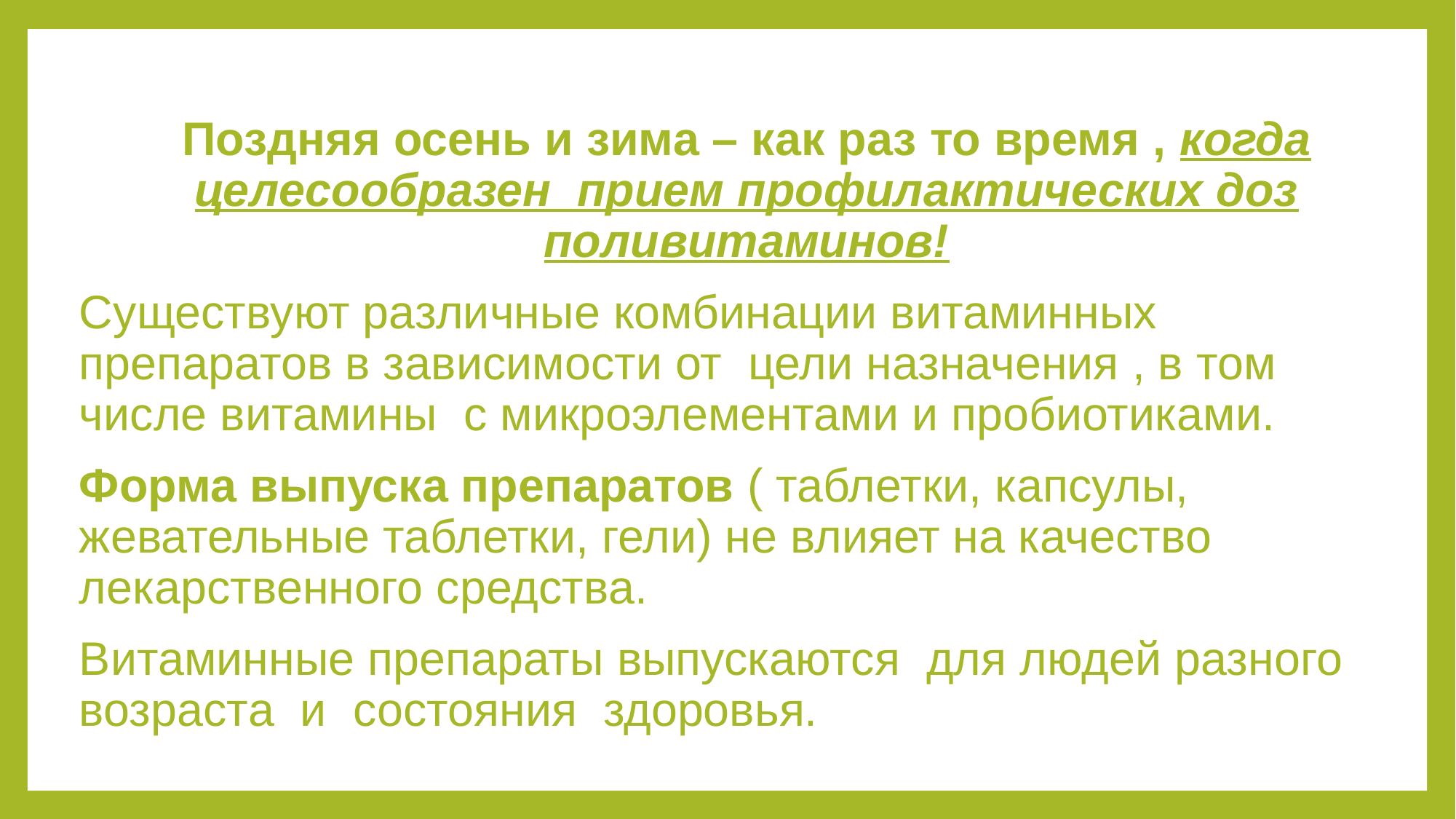

Поздняя осень и зима – как раз то время , когда целесообразен  прием профилактических доз поливитаминов!
Существуют различные комбинации витаминных  препаратов в зависимости от  цели назначения , в том числе витамины  с микроэлементами и пробиотиками.
Форма выпуска препаратов ( таблетки, капсулы, жевательные таблетки, гели) не влияет на качество лекарственного средства.
Витаминные препараты выпускаются  для людей разного  возраста  и  состояния  здоровья.